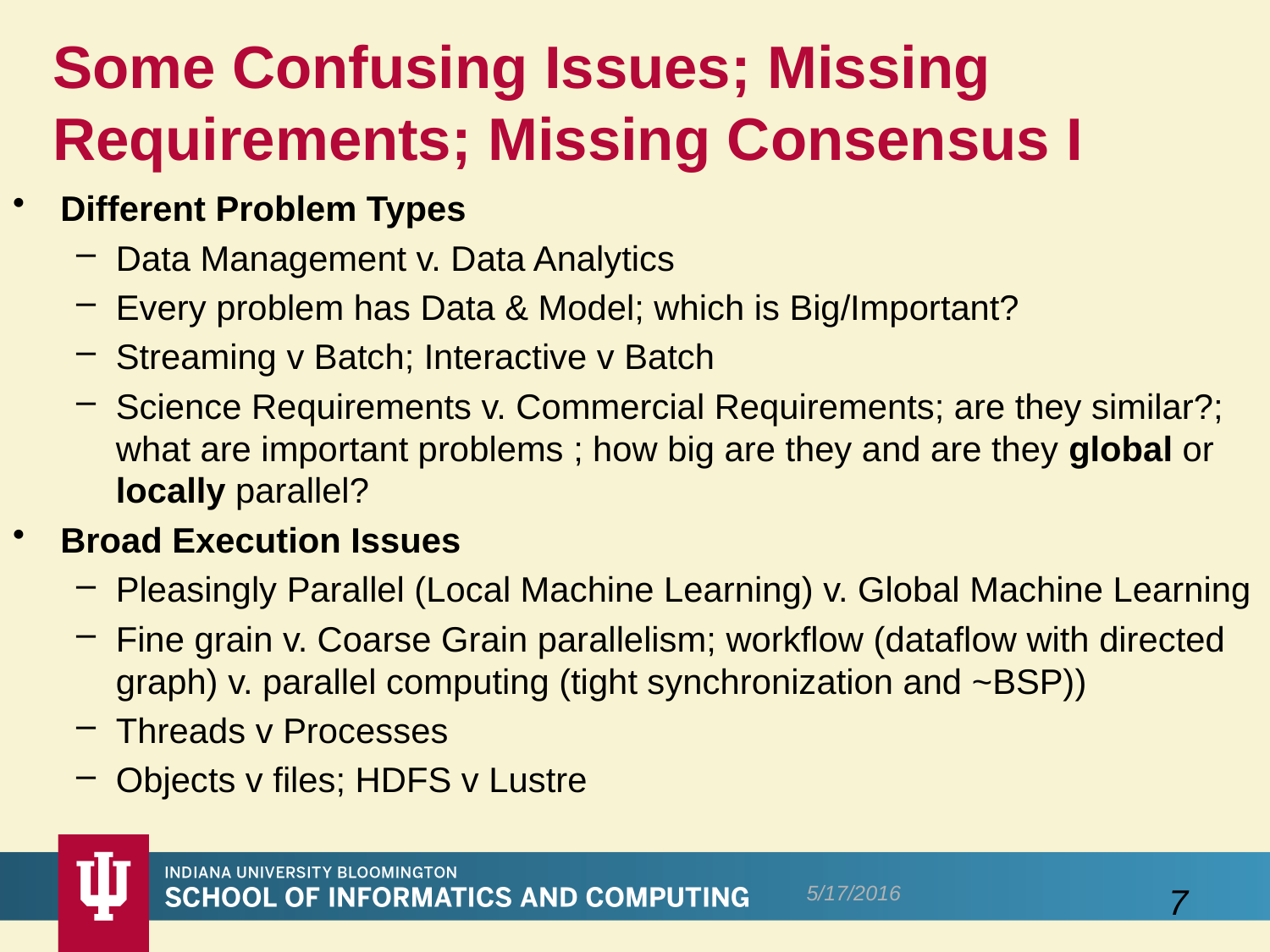

# Some Confusing Issues; Missing Requirements; Missing Consensus I
Different Problem Types
Data Management v. Data Analytics
Every problem has Data & Model; which is Big/Important?
Streaming v Batch; Interactive v Batch
Science Requirements v. Commercial Requirements; are they similar?; what are important problems ; how big are they and are they global or locally parallel?
Broad Execution Issues
Pleasingly Parallel (Local Machine Learning) v. Global Machine Learning
Fine grain v. Coarse Grain parallelism; workflow (dataflow with directed graph) v. parallel computing (tight synchronization and ~BSP))
Threads v Processes
Objects v files; HDFS v Lustre
5/17/2016
7